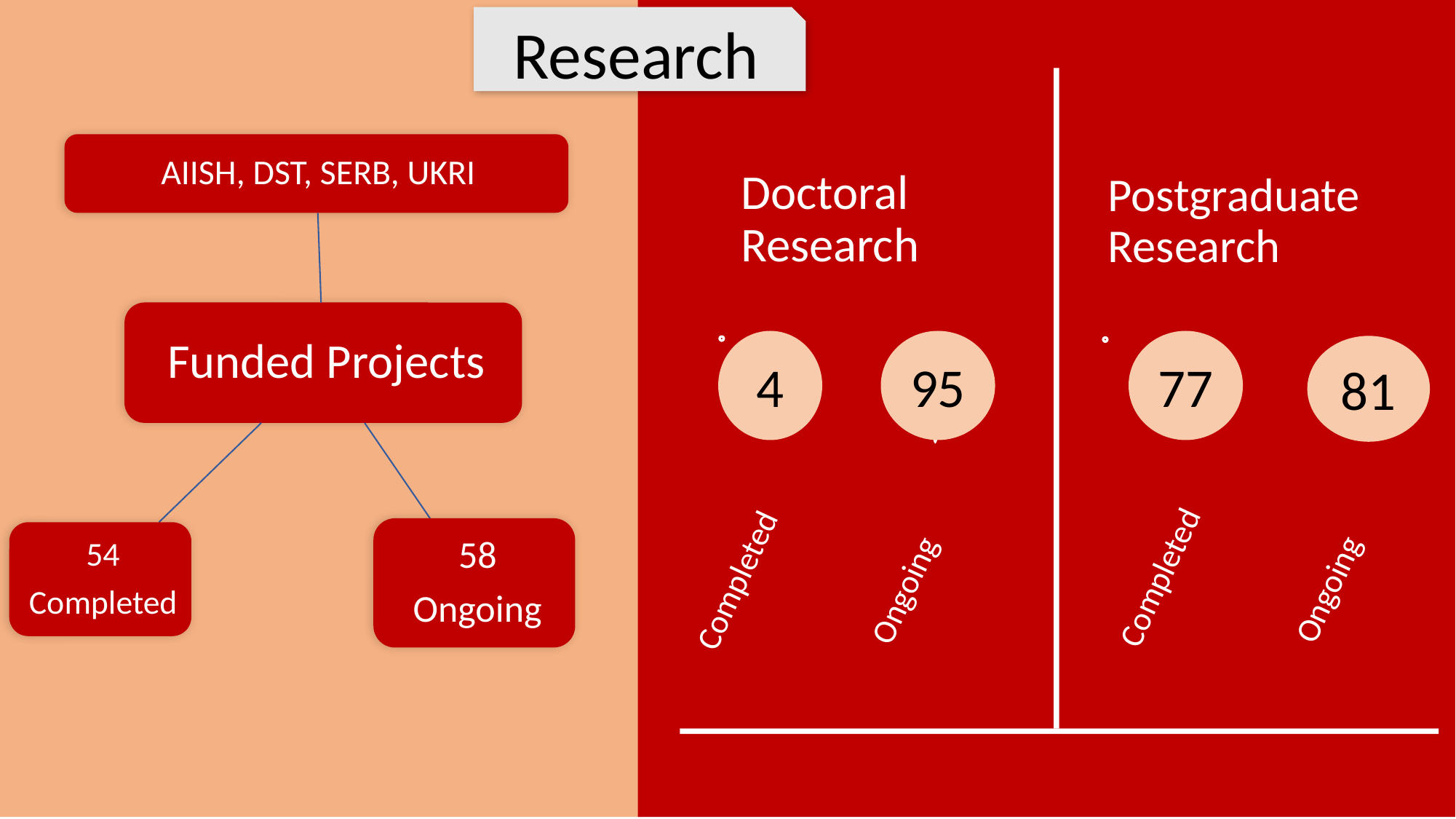

Funded Projects
AIISH, DST, SERB, UKRI
58
Ongoing
54
Completed
Doctoral Research
Completed
Ongoing
Postgraduate Research
Completed
Ongoing
Research

4
95
77
81